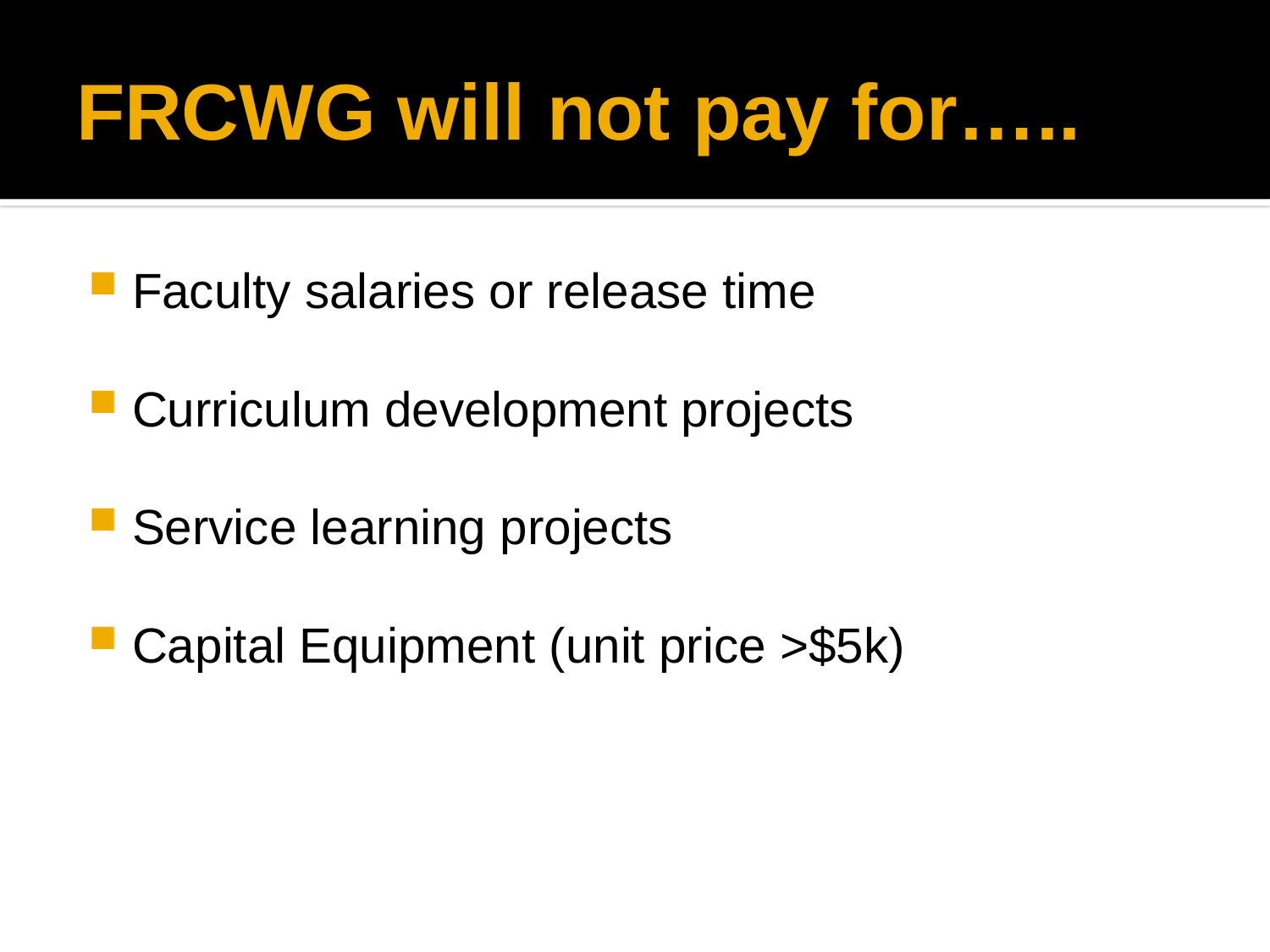

# FRCWG will not pay for…..
Faculty salaries or release time

Curriculum development projects

Service learning projects

Capital Equipment (unit price >$5k)